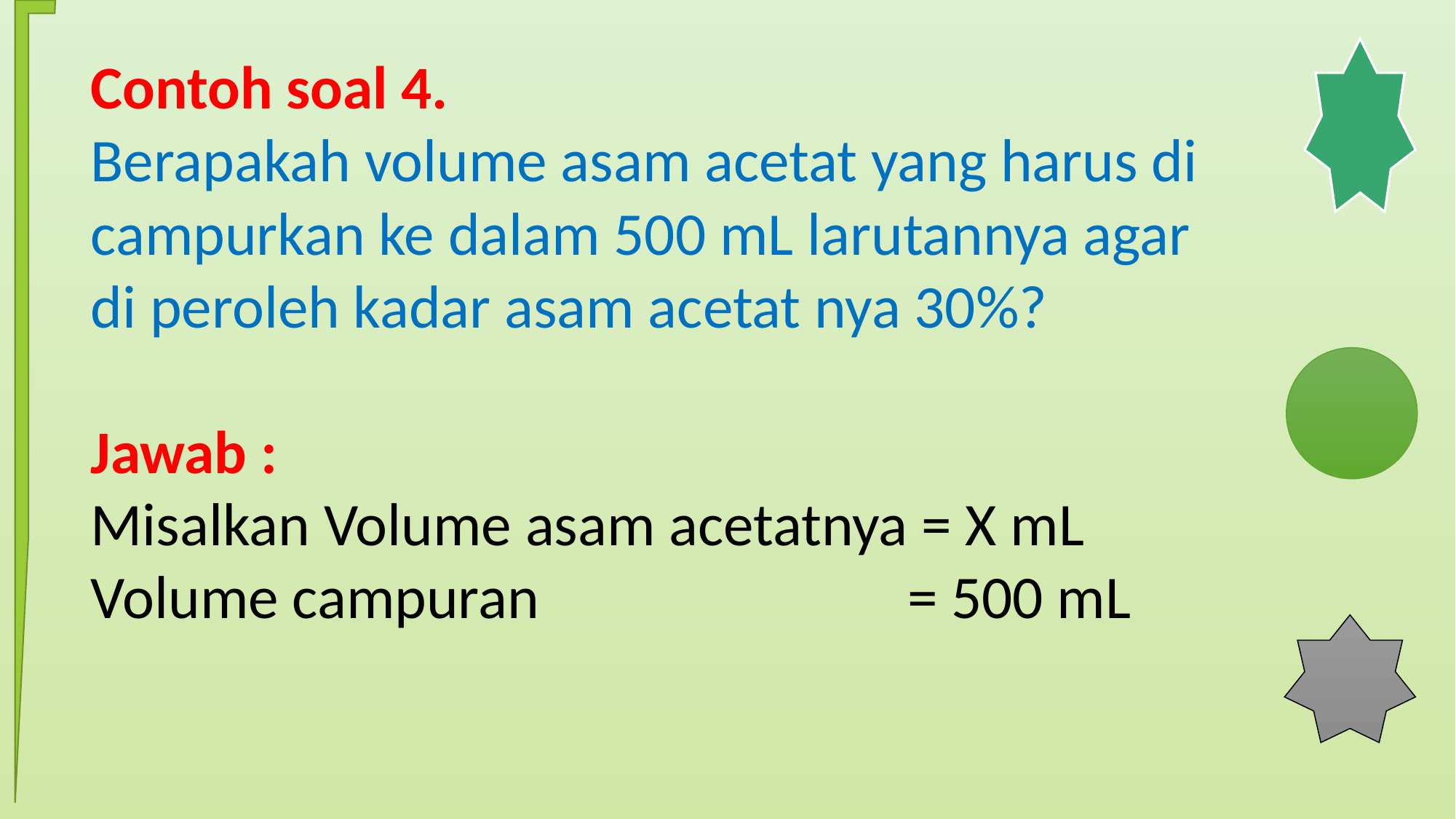

Contoh soal 4.
Berapakah volume asam acetat yang harus di campurkan ke dalam 500 mL larutannya agar di peroleh kadar asam acetat nya 30%?

Jawab :
Misalkan Volume asam acetatnya = X mL
Volume campuran                           = 500 mL